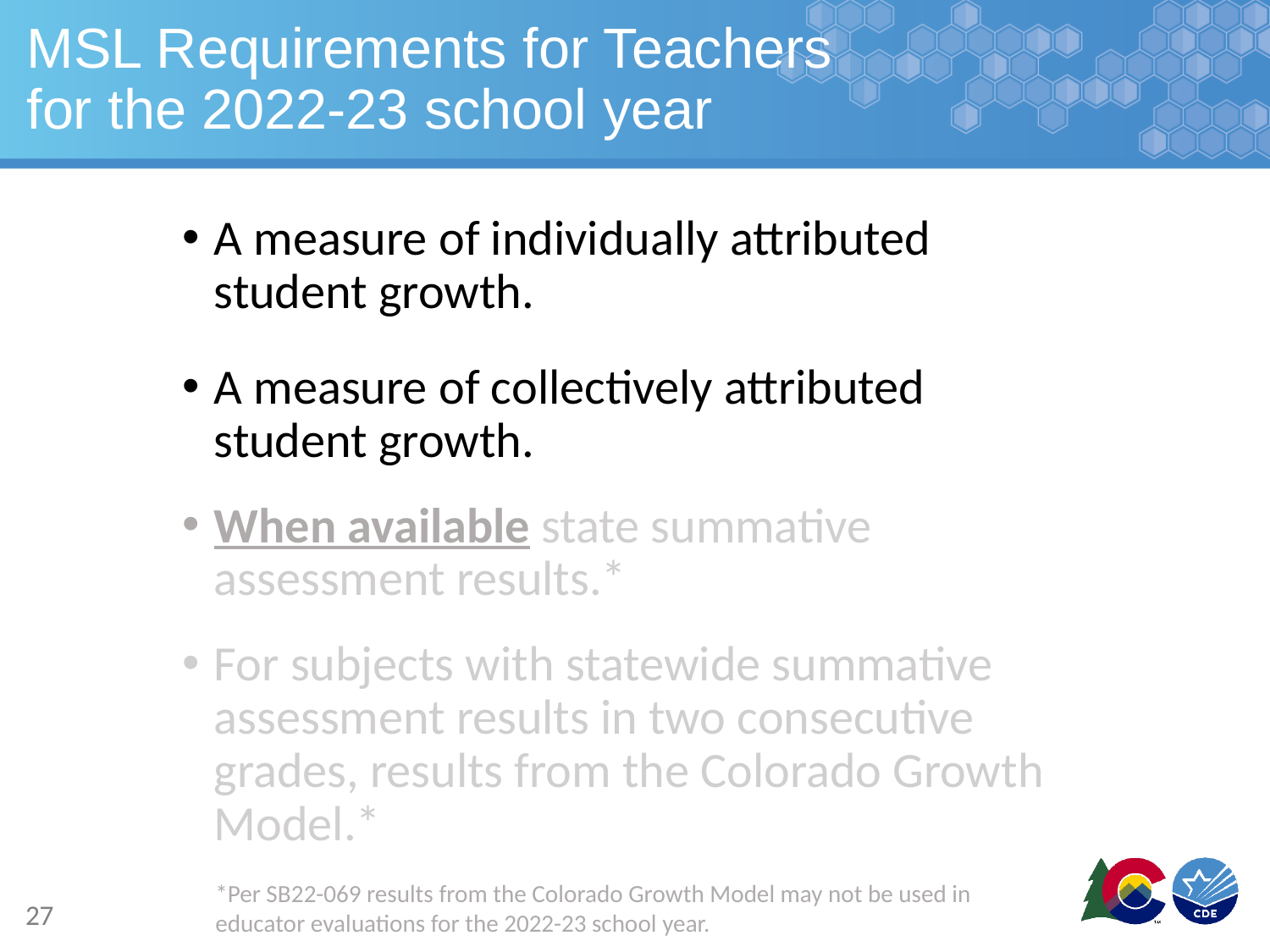

# MSL Requirements for Teachers for the 2022-23 school year
A measure of individually attributed student growth.
A measure of collectively attributed student growth.
When available state summative assessment results.*
For subjects with statewide summative assessment results in two consecutive grades, results from the Colorado Growth Model.*

*Per SB22-069 results from the Colorado Growth Model may not be used in educator evaluations for the 2022-23 school year.
27